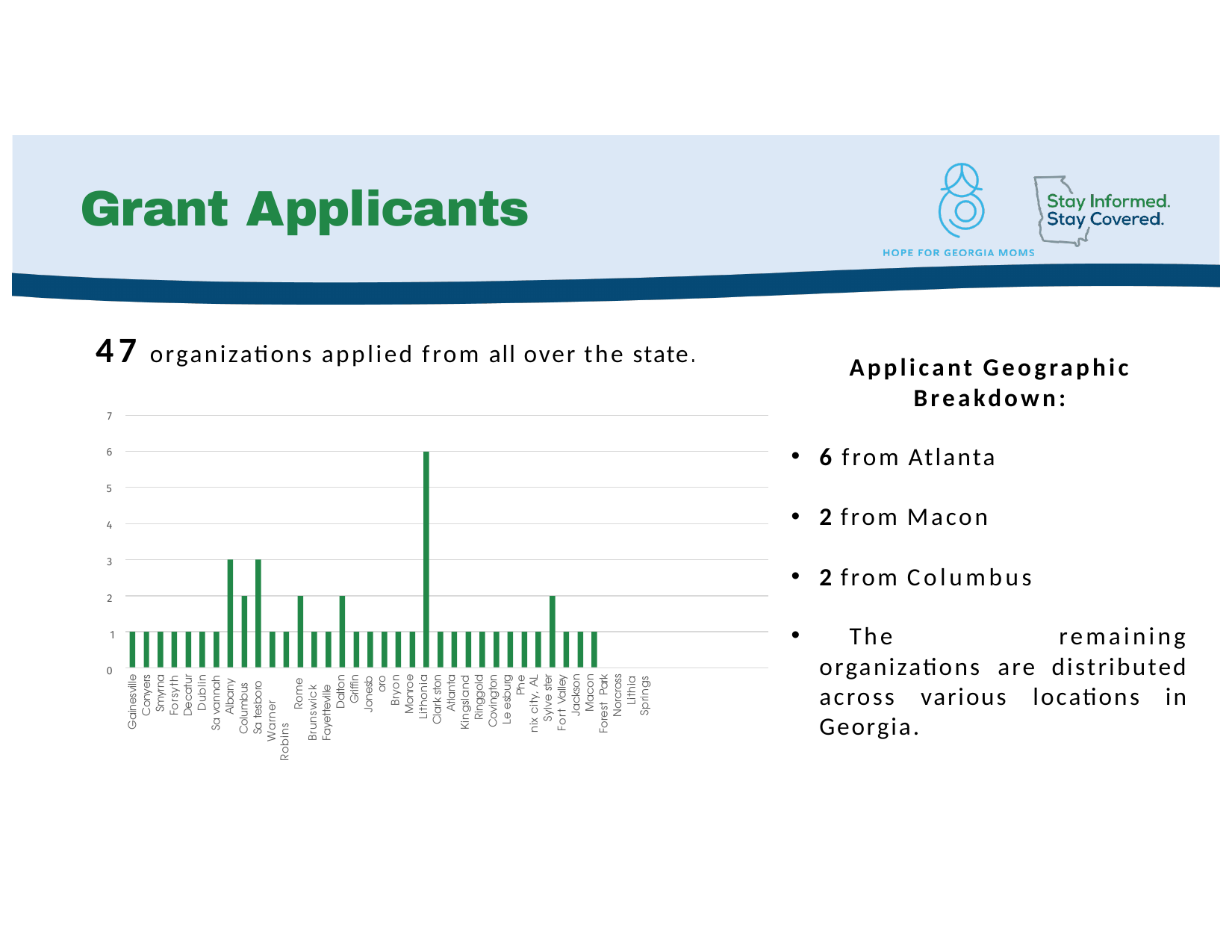

# Grant Applicants
47 organizations applied from all over the state.
Applicant Geographic Breakdown:
6 from Atlanta

2 from Macon

2 from Columbus
	The remaining organizations are distributed across various locations in Georgia.
7

6

5

4

3

2

1

0

Gainesville Conyers Smyrna Forsyth Decatur Dublin
Sa vannah
Albany Columbus Sa tesboro
Warner Robins
Rome Brunswick Fayetteville
Dalton Griffin
Jonesboro
Bryon Monroe Lithonia Clark ston Atlanta Kingsland Ringgold Covington Le esburg
Phe nix city, AL
Sylve ster Fort Valley Jackson
Macon Forest Park Norcross
Lithia Springs